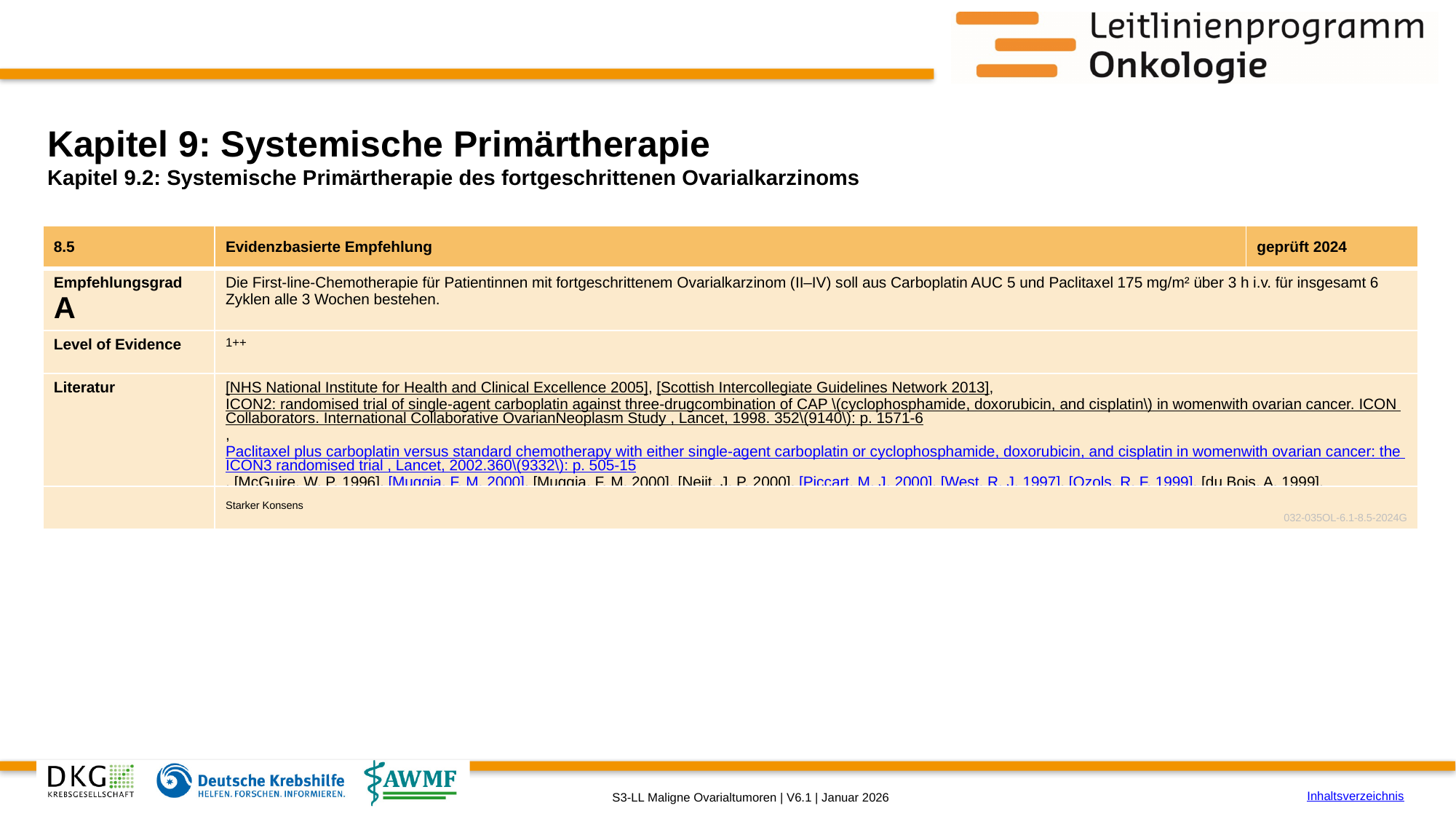

# Kapitel 9: Systemische Primärtherapie
Kapitel 9.2: Systemische Primärtherapie des fortgeschrittenen Ovarialkarzinoms
| 8.5 | Evidenzbasierte Empfehlung | geprüft 2024 |
| --- | --- | --- |
| Empfehlungsgrad A | Die First-line-Chemotherapie für Patientinnen mit fortgeschrittenem Ovarialkarzinom (II–IV) soll aus Carboplatin AUC 5 und Paclitaxel 175 mg/m² über 3 h i.v. für insgesamt 6 Zyklen alle 3 Wochen bestehen. |  |
| Level of Evidence | 1++ |  |
| Literatur | [NHS National Institute for Health and Clinical Excellence 2005], [Scottish Intercollegiate Guidelines Network 2013], ICON2: randomised trial of single-agent carboplatin against three-drugcombination of CAP \(cyclophosphamide, doxorubicin, and cisplatin\) in womenwith ovarian cancer. ICON Collaborators. International Collaborative OvarianNeoplasm Study , Lancet, 1998. 352\(9140\): p. 1571-6, Paclitaxel plus carboplatin versus standard chemotherapy with either single-agent carboplatin or cyclophosphamide, doxorubicin, and cisplatin in womenwith ovarian cancer: the ICON3 randomised trial , Lancet, 2002.360\(9332\): p. 505-15, [McGuire, W. P. 1996], [Muggia, F. M. 2000], [Muggia, F. M. 2000], [Neijt, J. P. 2000], [Piccart, M. J. 2000], [West, R. J. 1997], [Ozols, R. F. 1999], [du Bois, A. 1999], [Aabo, K. 1998], [du Bois, A. 2003], [Ozols, R. F. 2003], [NICE 2011], [NICE 2011] |  |
|  | Starker Konsens 032-035OL-6.1-8.5-2024G |  |
Inhaltsverzeichnis
S3-LL Maligne Ovarialtumoren | V6.1 | Januar 2026